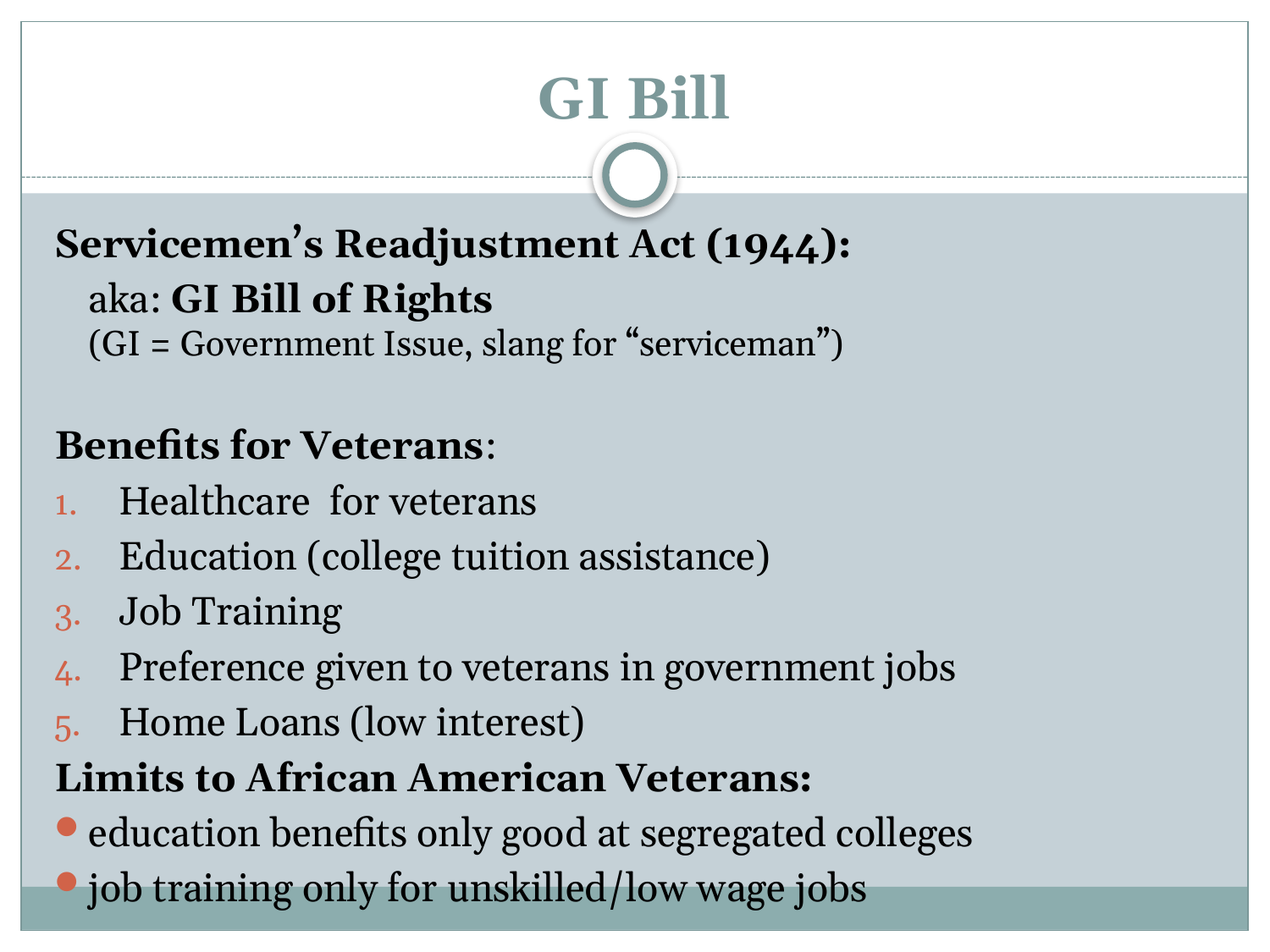

# GI Bill
Servicemen’s Readjustment Act (1944):
	aka: GI Bill of Rights
(GI = Government Issue, slang for “serviceman”)

Benefits for Veterans:
Healthcare  for veterans
Education (college tuition assistance)
Job Training
Preference given to veterans in government jobs
Home Loans (low interest)
Limits to African American Veterans:
education benefits only good at segregated colleges
job training only for unskilled/low wage jobs